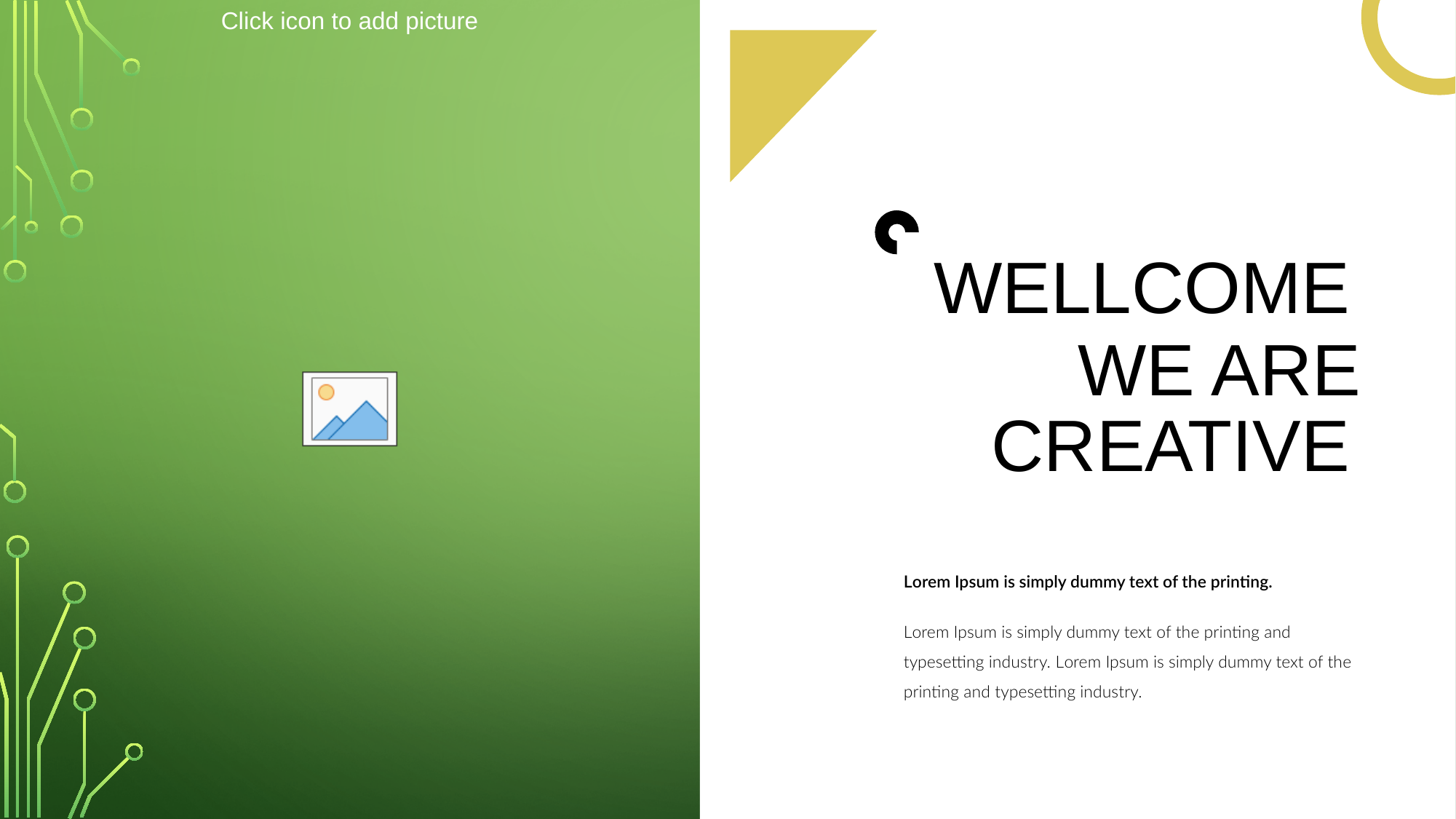

WELLCOME
WE ARE
CREATIVE
Lorem Ipsum is simply dummy text of the printing.
Lorem Ipsum is simply dummy text of the printing and typesetting industry. Lorem Ipsum is simply dummy text of the printing and typesetting industry.